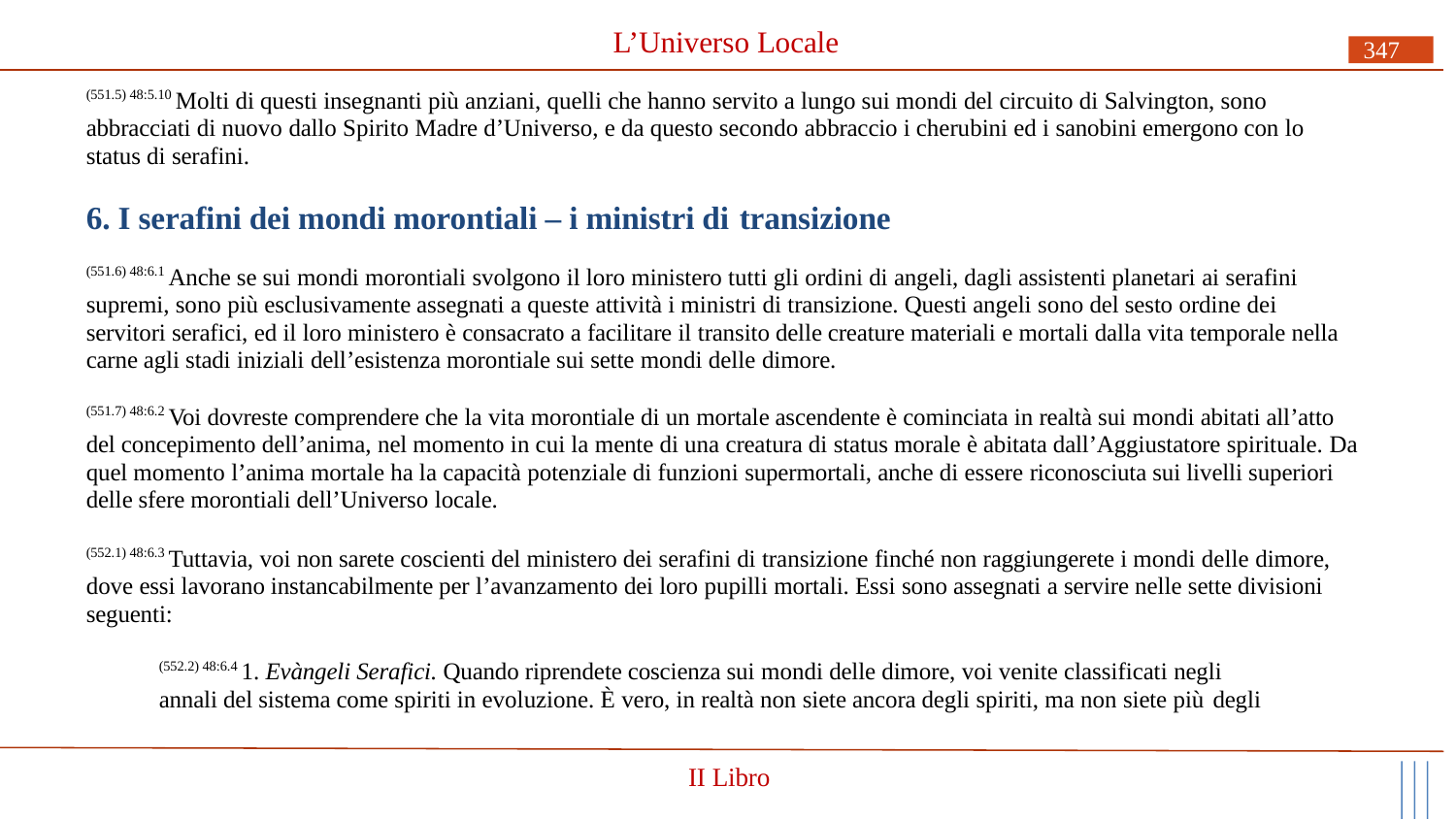

# L’Universo Locale
347

(551.5) 48:5.10 Molti di questi insegnanti più anziani, quelli che hanno servito a lungo sui mondi del circuito di Salvington, sono  abbracciati di nuovo dallo Spirito Madre d’Universo, e da questo secondo abbraccio i cherubini ed i sanobini emergono con lo  status di serafini.

6. I serafini dei mondi morontiali – i ministri di transizione
(551.6) 48:6.1 Anche se sui mondi morontiali svolgono il loro ministero tutti gli ordini di angeli, dagli assistenti planetari ai serafini  supremi, sono più esclusivamente assegnati a queste attività i ministri di transizione. Questi angeli sono del sesto ordine dei  servitori serafici, ed il loro ministero è consacrato a facilitare il transito delle creature materiali e mortali dalla vita temporale nella  carne agli stadi iniziali dell’esistenza morontiale sui sette mondi delle dimore.

(551.7) 48:6.2 Voi dovreste comprendere che la vita morontiale di un mortale ascendente è cominciata in realtà sui mondi abitati all’atto  del concepimento dell’anima, nel momento in cui la mente di una creatura di status morale è abitata dall’Aggiustatore spirituale. Da  quel momento l’anima mortale ha la capacità potenziale di funzioni supermortali, anche di essere riconosciuta sui livelli superiori  delle sfere morontiali dell’Universo locale.

(552.1) 48:6.3 Tuttavia, voi non sarete coscienti del ministero dei serafini di transizione finché non raggiungerete i mondi delle dimore,  dove essi lavorano instancabilmente per l’avanzamento dei loro pupilli mortali. Essi sono assegnati a servire nelle sette divisioni  seguenti:

(552.2) 48:6.4 1. Evàngeli Serafici. Quando riprendete coscienza sui mondi delle dimore, voi venite classificati negli  annali del sistema come spiriti in evoluzione. È vero, in realtà non siete ancora degli spiriti, ma non siete più degli

II Libro